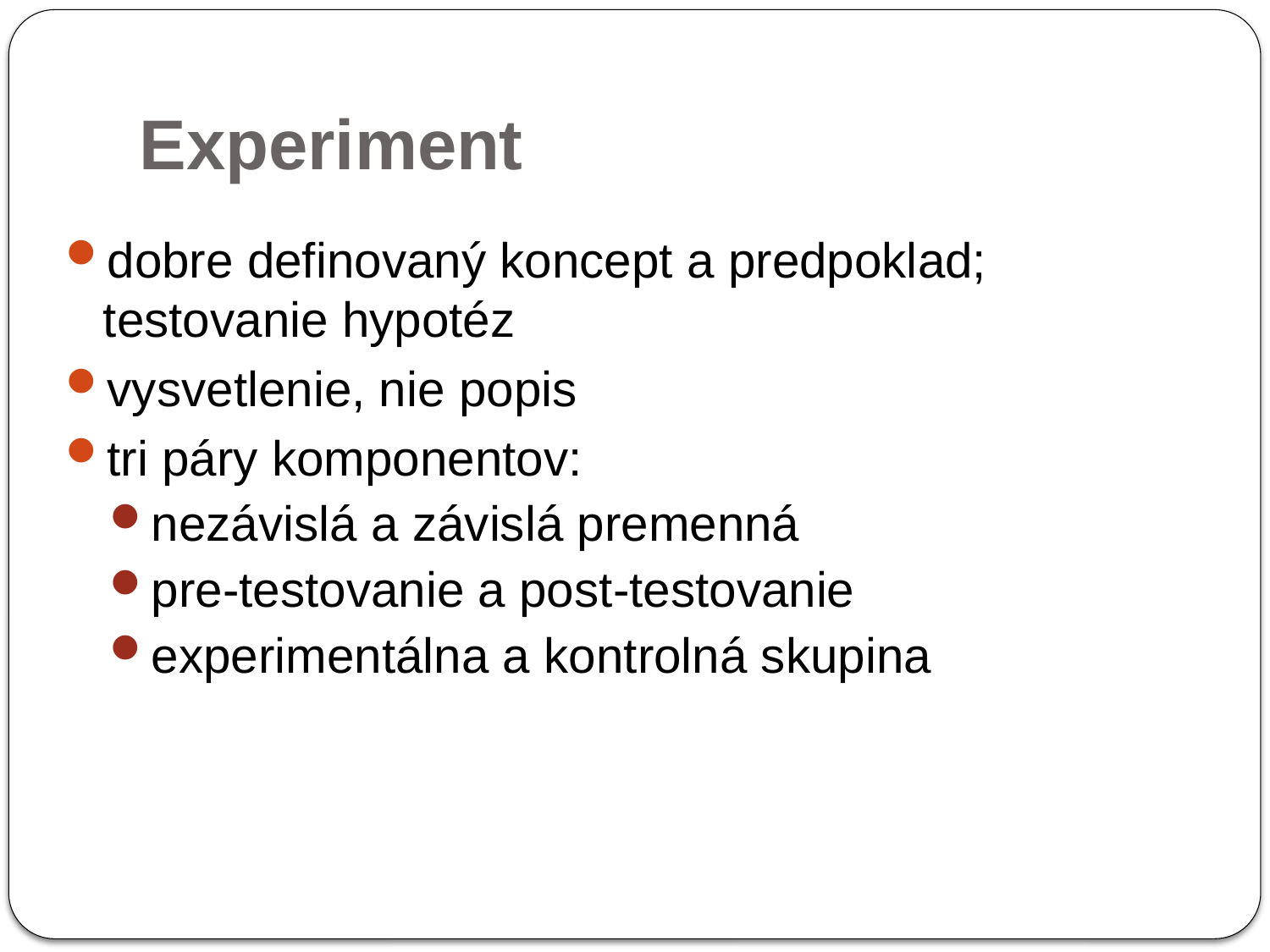

Experiment
dobre definovaný koncept a predpoklad; testovanie hypotéz
vysvetlenie, nie popis
tri páry komponentov:
nezávislá a závislá premenná
pre-testovanie a post-testovanie
experimentálna a kontrolná skupina